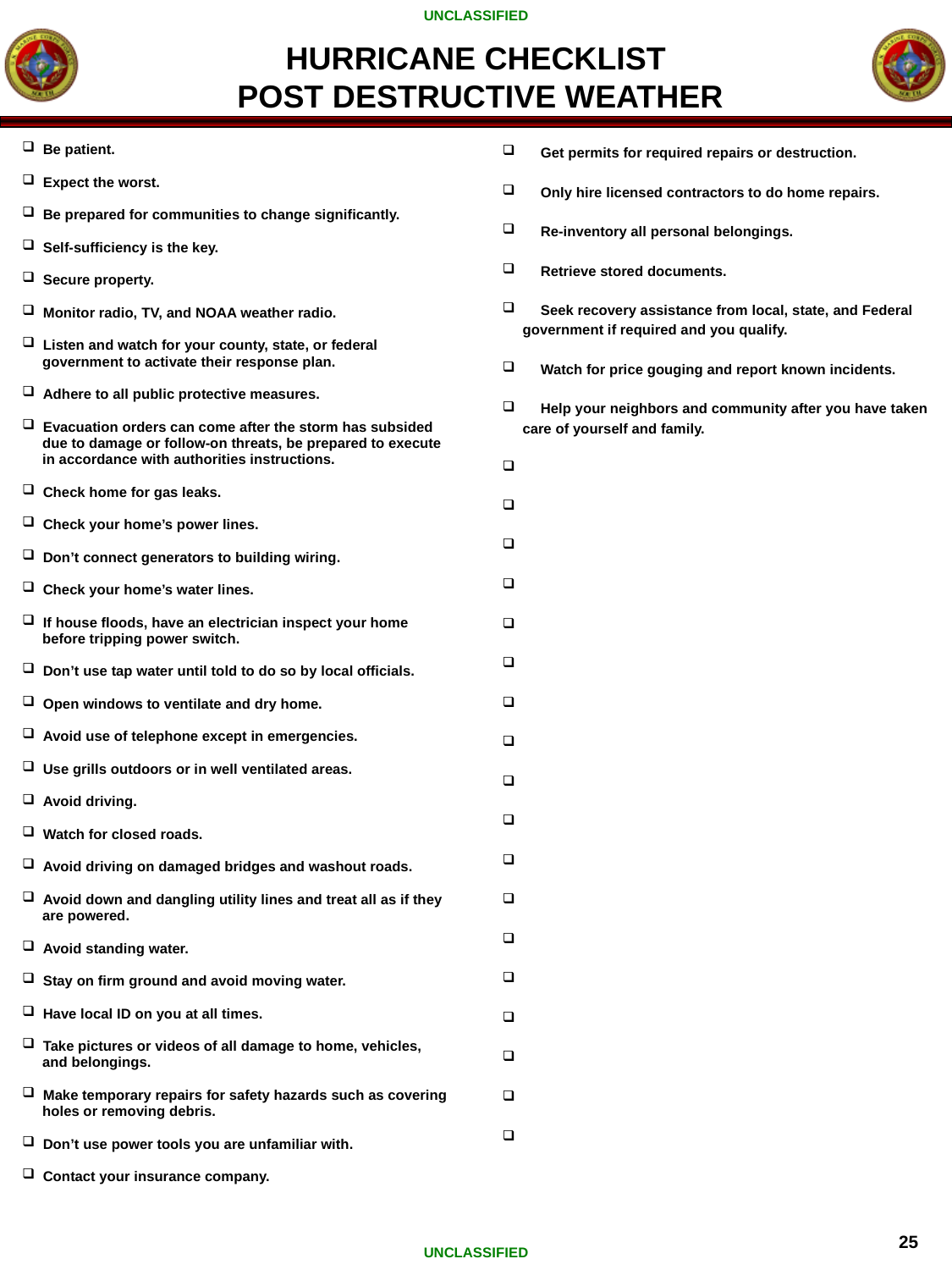

HURRICANE CHECKLIST
 POST DESTRUCTIVE WEATHER
  Be patient.

  Expect the worst.

  Be prepared for communities to change significantly.

  Self-sufficiency is the key.

  Secure property.

  Monitor radio, TV, and NOAA weather radio.

  Listen and watch for your county, state, or federal
     government to activate their response plan.

  Adhere to all public protective measures.

  Evacuation orders can come after the storm has subsided
     due to damage or follow-on threats, be prepared to execute
     in accordance with authorities instructions.

  Check home for gas leaks.

  Check your home’s power lines.

  Don’t connect generators to building wiring.

  Check your home’s water lines.

  If house floods, have an electrician inspect your home
     before tripping power switch.

  Don’t use tap water until told to do so by local officials.

  Open windows to ventilate and dry home.

  Avoid use of telephone except in emergencies.

  Use grills outdoors or in well ventilated areas.

  Avoid driving.

  Watch for closed roads.

  Avoid driving on damaged bridges and washout roads.

  Avoid down and dangling utility lines and treat all as if they
     are powered.

  Avoid standing water.

  Stay on firm ground and avoid moving water.

  Have local ID on you at all times.

  Take pictures or videos of all damage to home, vehicles,
     and belongings.

  Make temporary repairs for safety hazards such as covering
     holes or removing debris.

  Don’t use power tools you are unfamiliar with.

  Contact your insurance company.
  Get permits for required repairs or destruction.

  Only hire licensed contractors to do home repairs.

  Re-inventory all personal belongings.

  Retrieve stored documents.

  Seek recovery assistance from local, state, and Federal
     government if required and you qualify.

  Watch for price gouging and report known incidents.

  Help your neighbors and community after you have taken
     care of yourself and family.

25